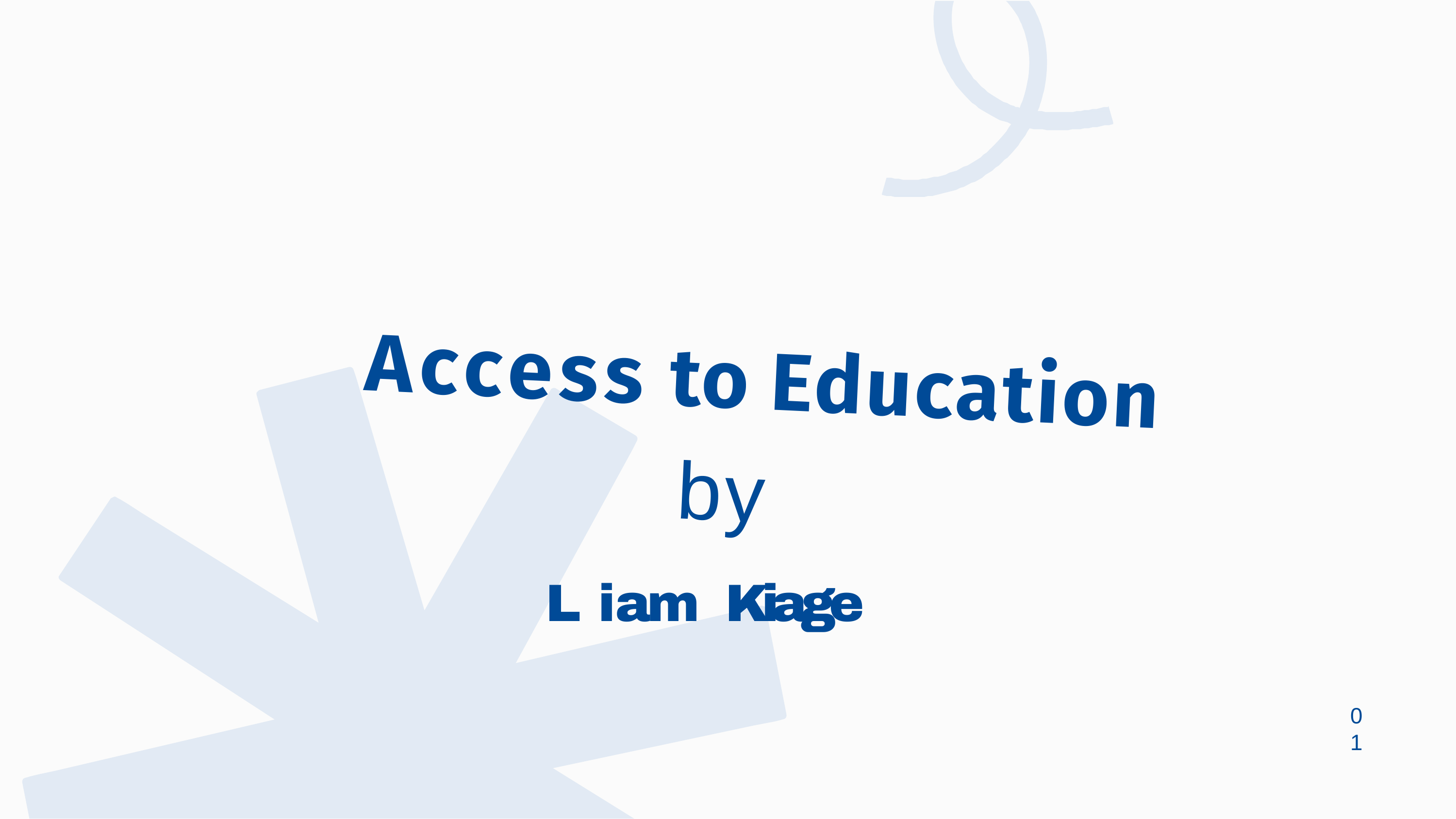

Access to Education
by

L ia m Kiage

0 1